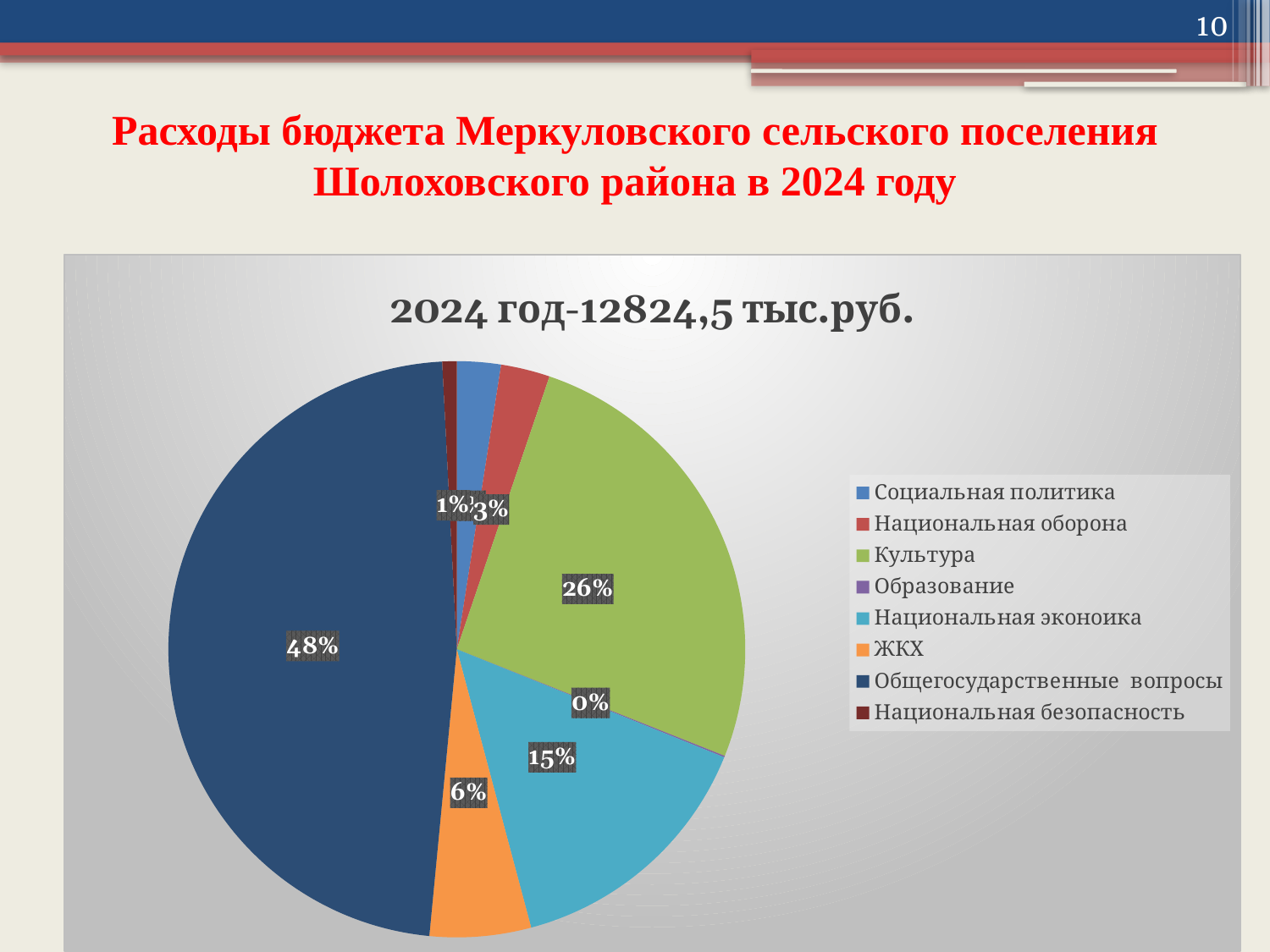

10
# Расходы бюджета Меркуловского сельского поселения Шолоховского района в 2024 году

### Chart: 2024 год-12824,5 тыс.руб.

| Category | 2024 год-9310,2 тыс.руб. | 2025 год-9310,2 тыс.руб.2 |
|---|---|---|
| Социальная политика | 315.0 | None |
| Национальная оборона | 352.6 | None |
| Культура | 3312.5 | None |
| Образование | 10.5 | None |
| Национальная эконоика | 1889.0 | None |
| ЖКХ | 727.5 | None |
| Общегосударственные  вопросы | 6113.8 | None |
| Национальная безопасность | 103.6 | None |